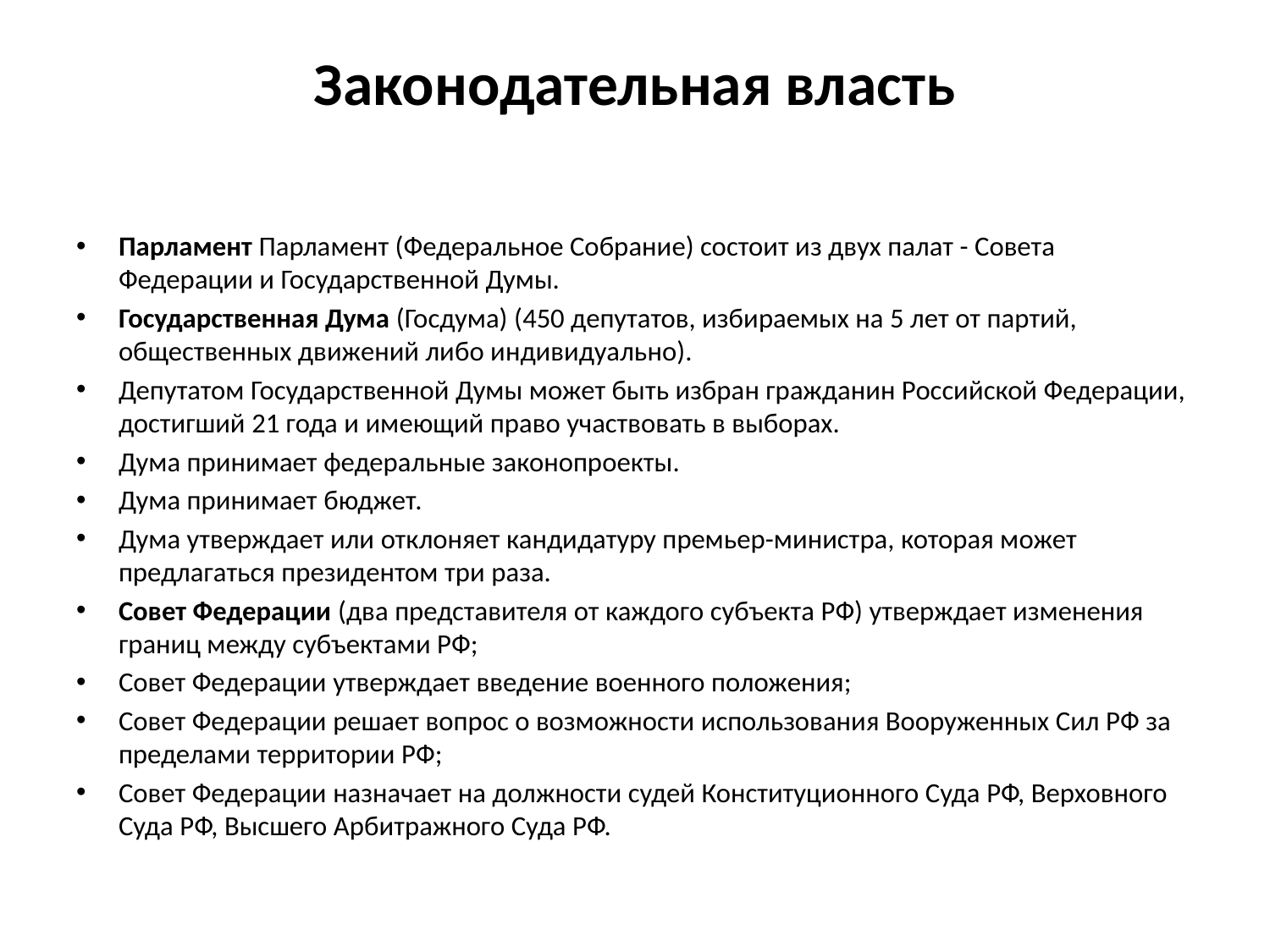

# Законодательная власть
Парламент Парламент (Федеральное Собрание) состоит из двух палат - Совета Федерации и Государственной Думы.
Государственная Дума (Госдума) (450 депутатов, избираемых на 5 лет от партий, общественных движений либо индивидуально).
Депутатом Государственной Думы может быть избран гражданин Российской Федерации, достигший 21 года и имеющий право участвовать в выборах.
Дума принимает федеральные законопроекты.
Дума принимает бюджет.
Дума утверждает или отклоняет кандидатуру премьер-министра, которая может предлагаться президентом три раза.
Совет Федерации (два представителя от каждого субъекта РФ) утверждает изменения границ между субъектами РФ;
Совет Федерации утверждает введение военного положения;
Совет Федерации решает вопрос о возможности использования Вооруженных Сил РФ за пределами территории РФ;
Совет Федерации назначает на должности судей Конституционного Суда РФ, Верховного Суда РФ, Высшего Арбитражного Суда РФ.